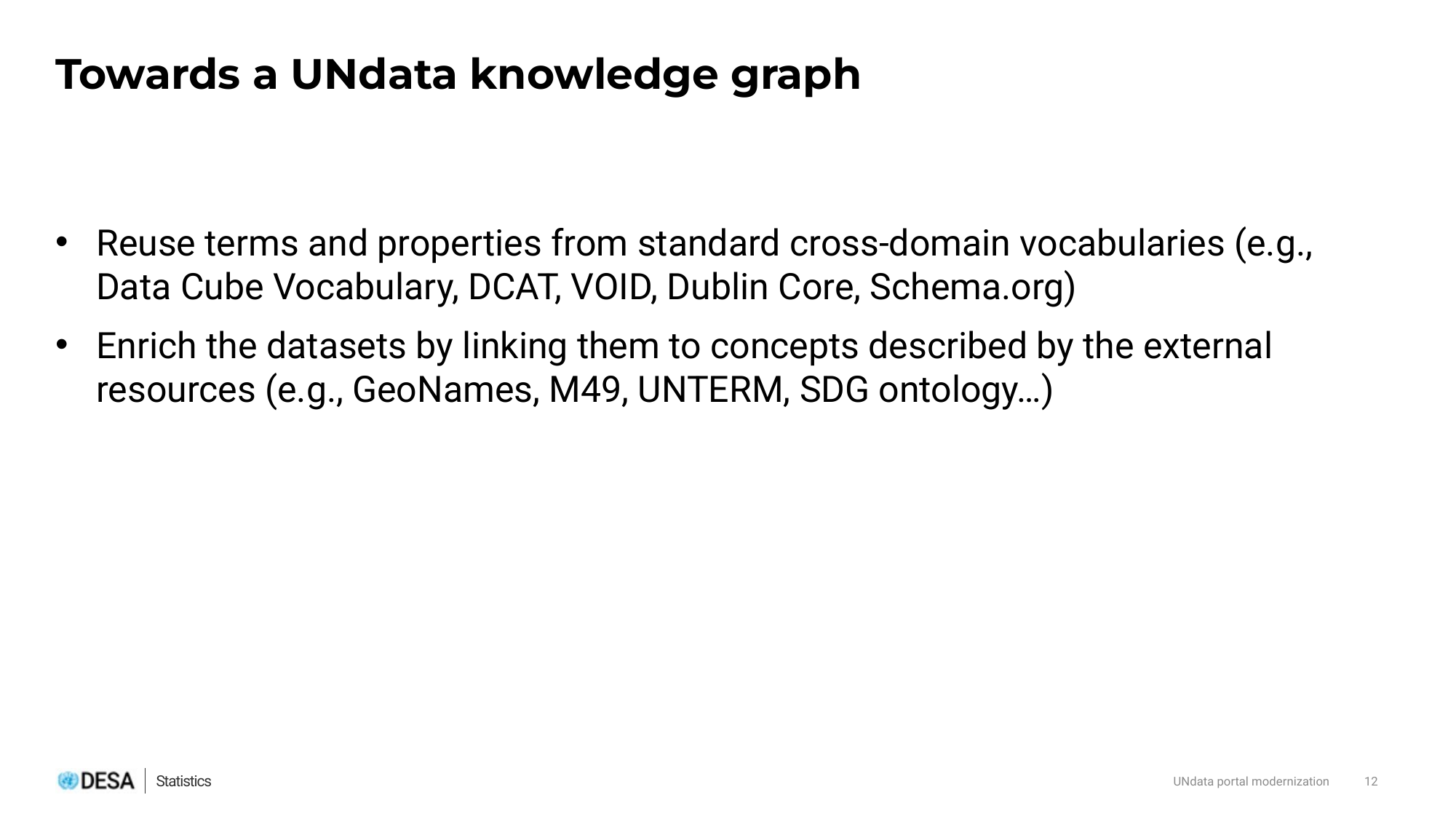

# Towards a UNdata knowledge graph
Reuse terms and properties from standard cross-domain vocabularies (e.g., Data Cube Vocabulary, DCAT, VOID, Dublin Core, Schema.org)
Enrich the datasets by linking them to concepts described by the external resources (e.g., GeoNames, M49, UNTERM, SDG ontology…)
UNdata portal modernization
12